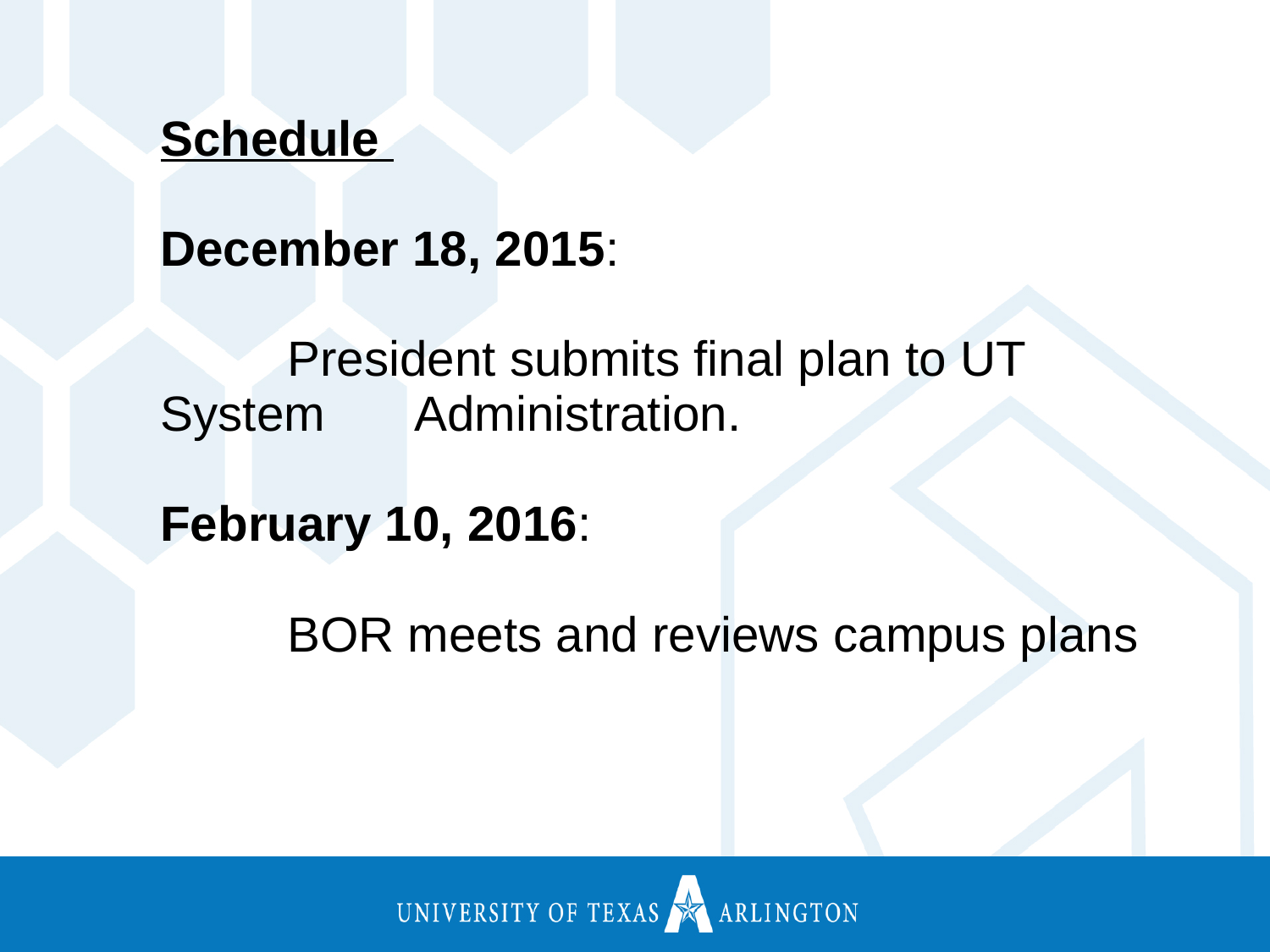

Schedule

December 18, 2015:

	President submits final plan to UT System 	Administration.

February 10, 2016:

	BOR meets and reviews campus plans